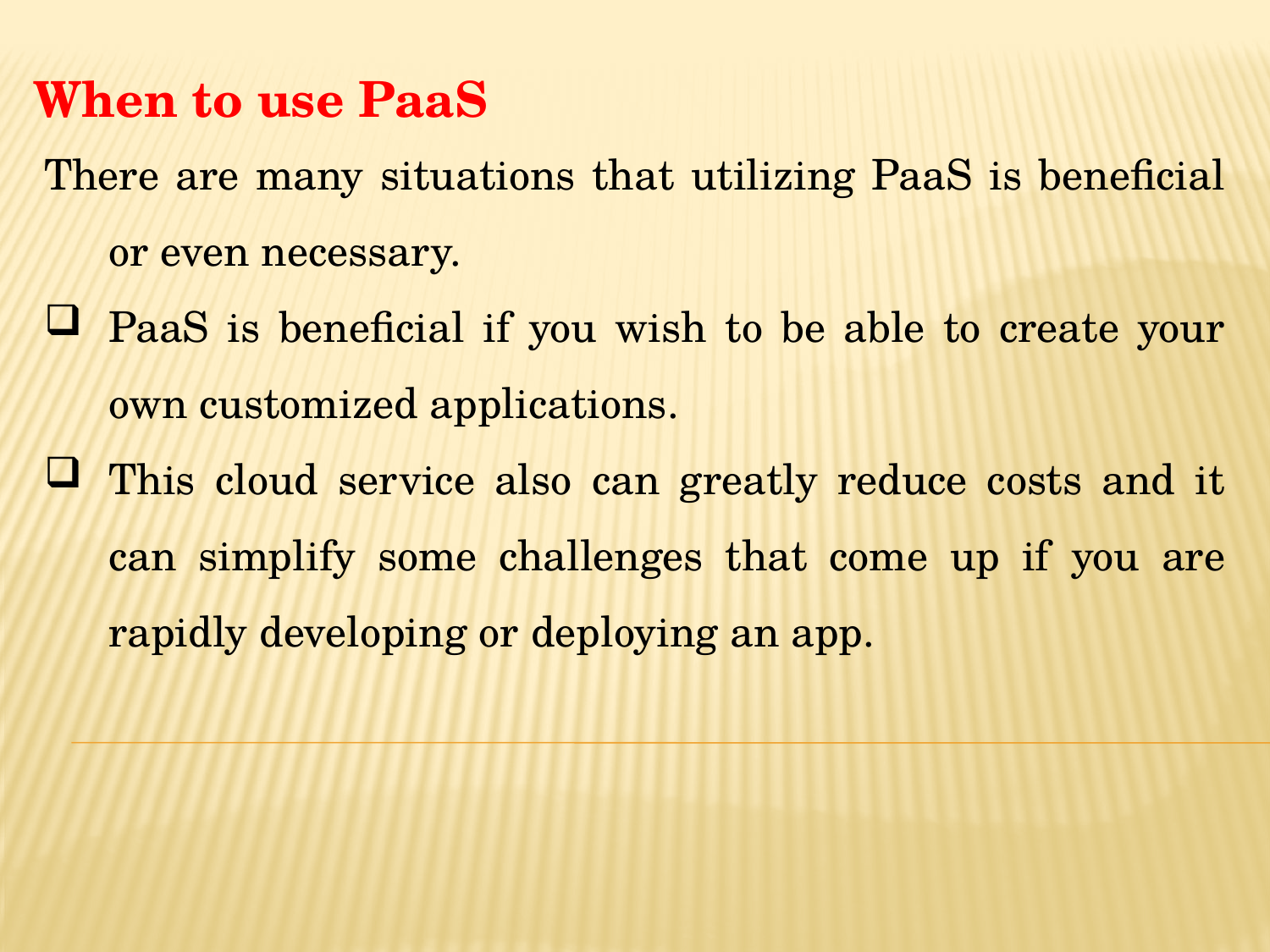

When to use PaaS
There are many situations that utilizing PaaS is beneficial or even necessary.
PaaS is beneficial if you wish to be able to create your own customized applications.
This cloud service also can greatly reduce costs and it can simplify some challenges that come up if you are rapidly developing or deploying an app.